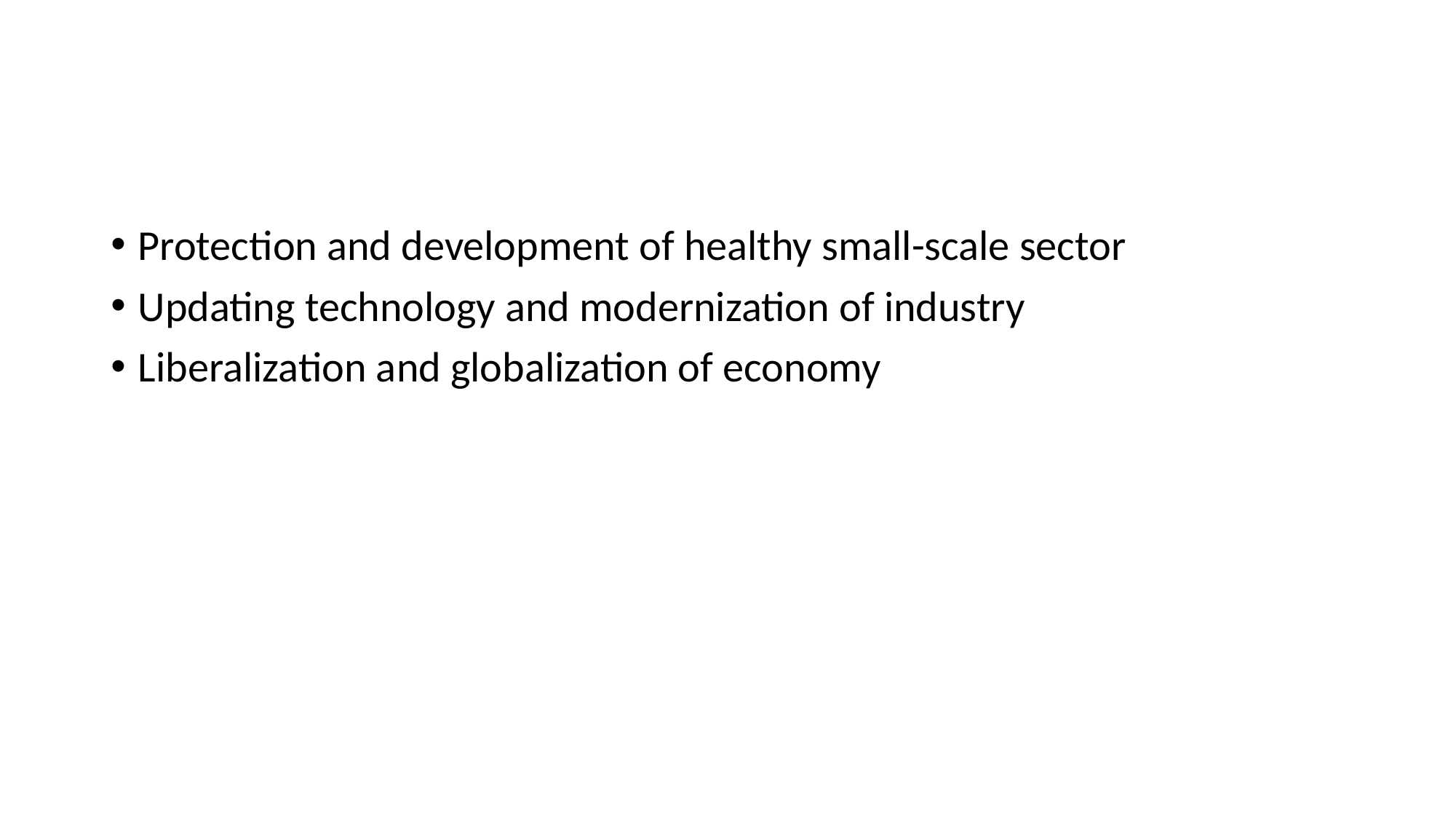

#
Protection and development of healthy small-scale sector
Updating technology and modernization of industry
Liberalization and globalization of economy